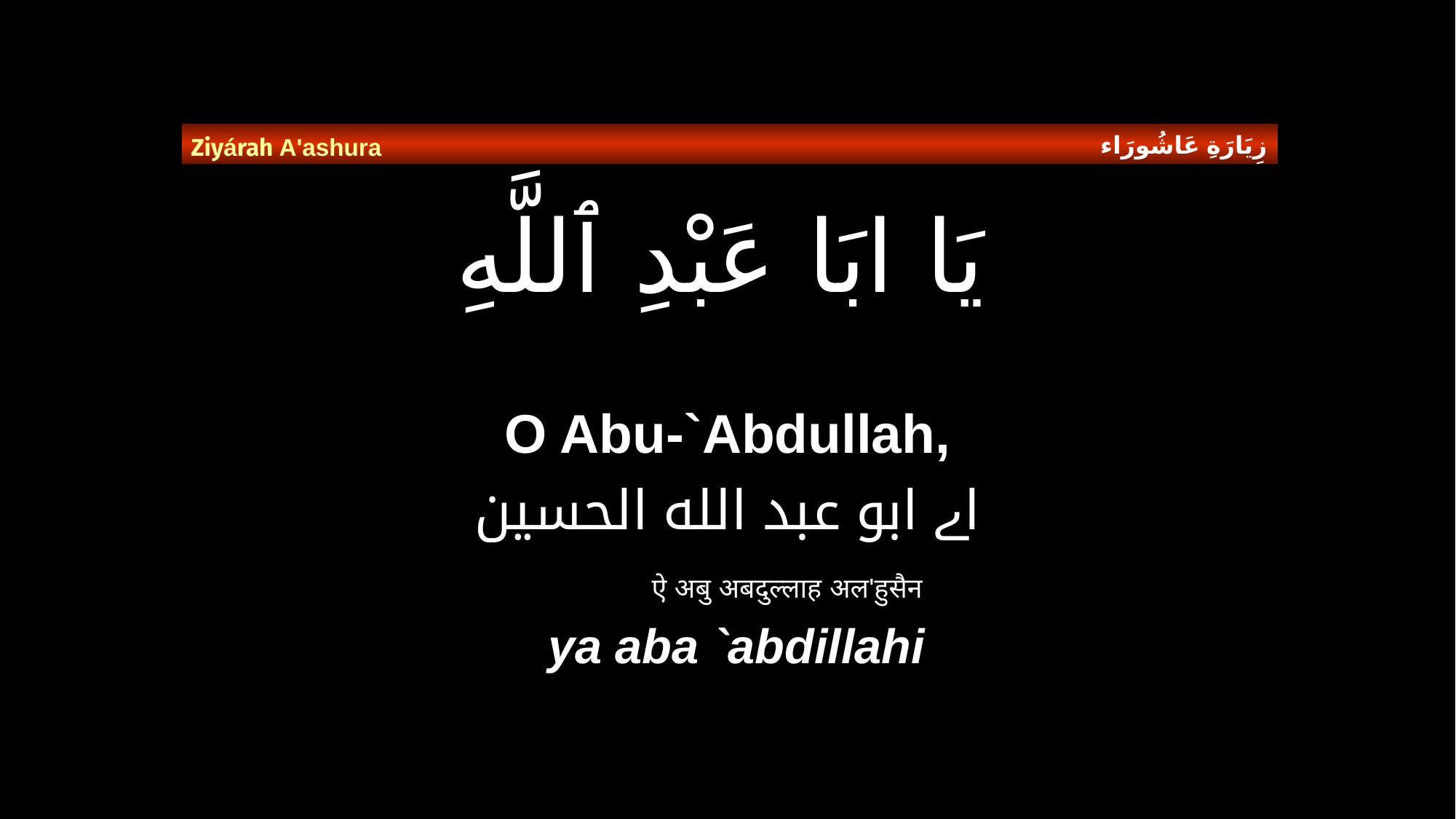

زِيَارَةِ عَاشُورَاء
Ziyárah A'ashura
# يَا ابَا عَبْدِ ٱللَّهِ
O Abu-`Abdullah,
 اے ابو عبد الله الحسین
ऐ अबु अबदुल्लाह अल'हुसैन
ya aba `abdillahi